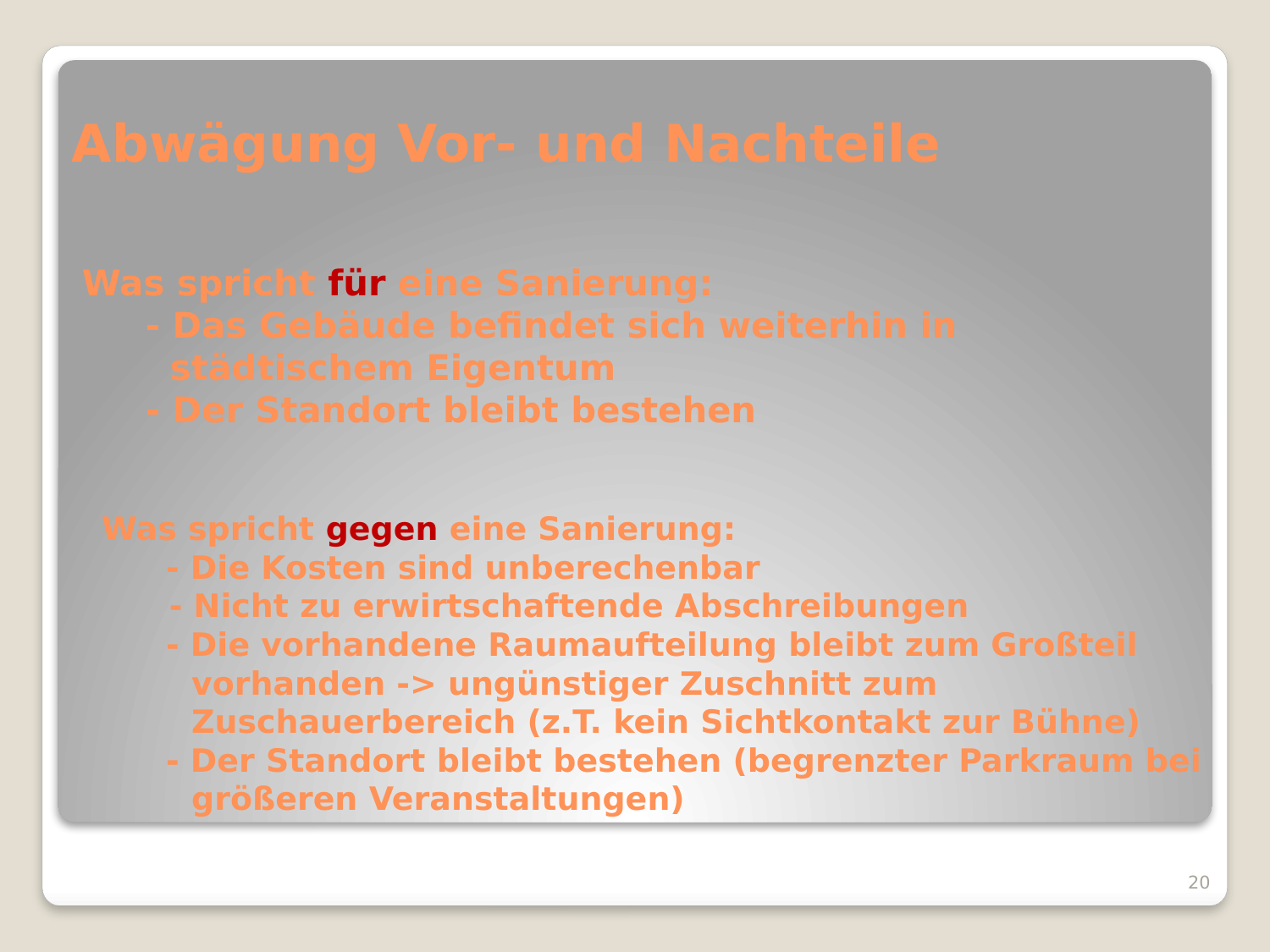

Abwägung Vor- und Nachteile
# Was spricht für eine Sanierung: - Das Gebäude befindet sich weiterhin in städtischem Eigentum - Der Standort bleibt bestehen
Was spricht gegen eine Sanierung:
- Die Kosten sind unberechenbar
      - Nicht zu erwirtschaftende Abschreibungen
- Die vorhandene Raumaufteilung bleibt zum Großteil
        vorhanden -> ungünstiger Zuschnitt zum
        Zuschauerbereich (z.T. kein Sichtkontakt zur Bühne)
- Der Standort bleibt bestehen (begrenzter Parkraum bei
        größeren Veranstaltungen)
20